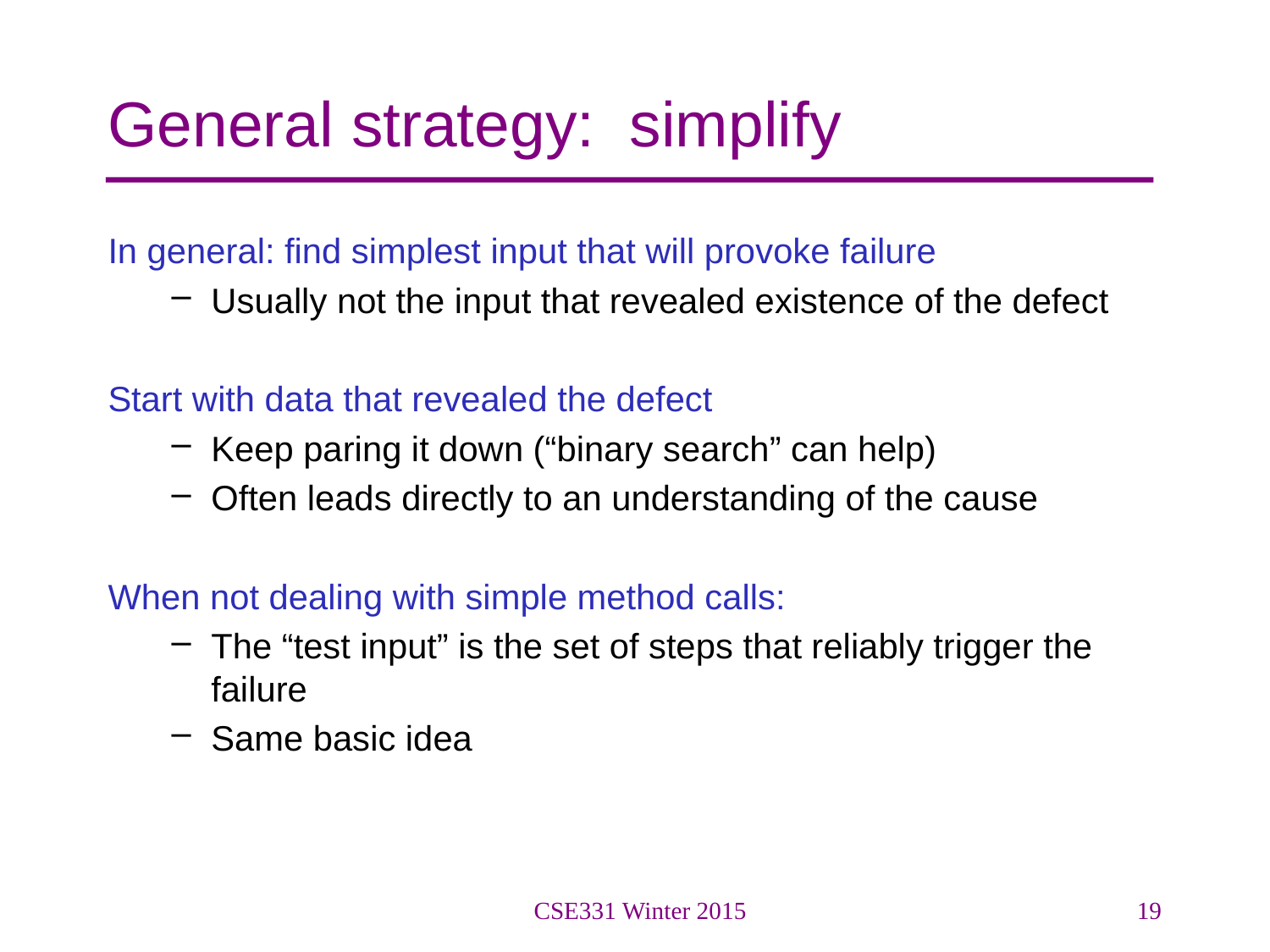

# General strategy:  simplify
In general: find simplest input that will provoke failure
Usually not the input that revealed existence of the defect

Start with data that revealed the defect
Keep paring it down (“binary search” can help)
Often leads directly to an understanding of the cause

When not dealing with simple method calls:
The “test input” is the set of steps that reliably trigger the failure
Same basic idea
CSE331 Winter 2015
19